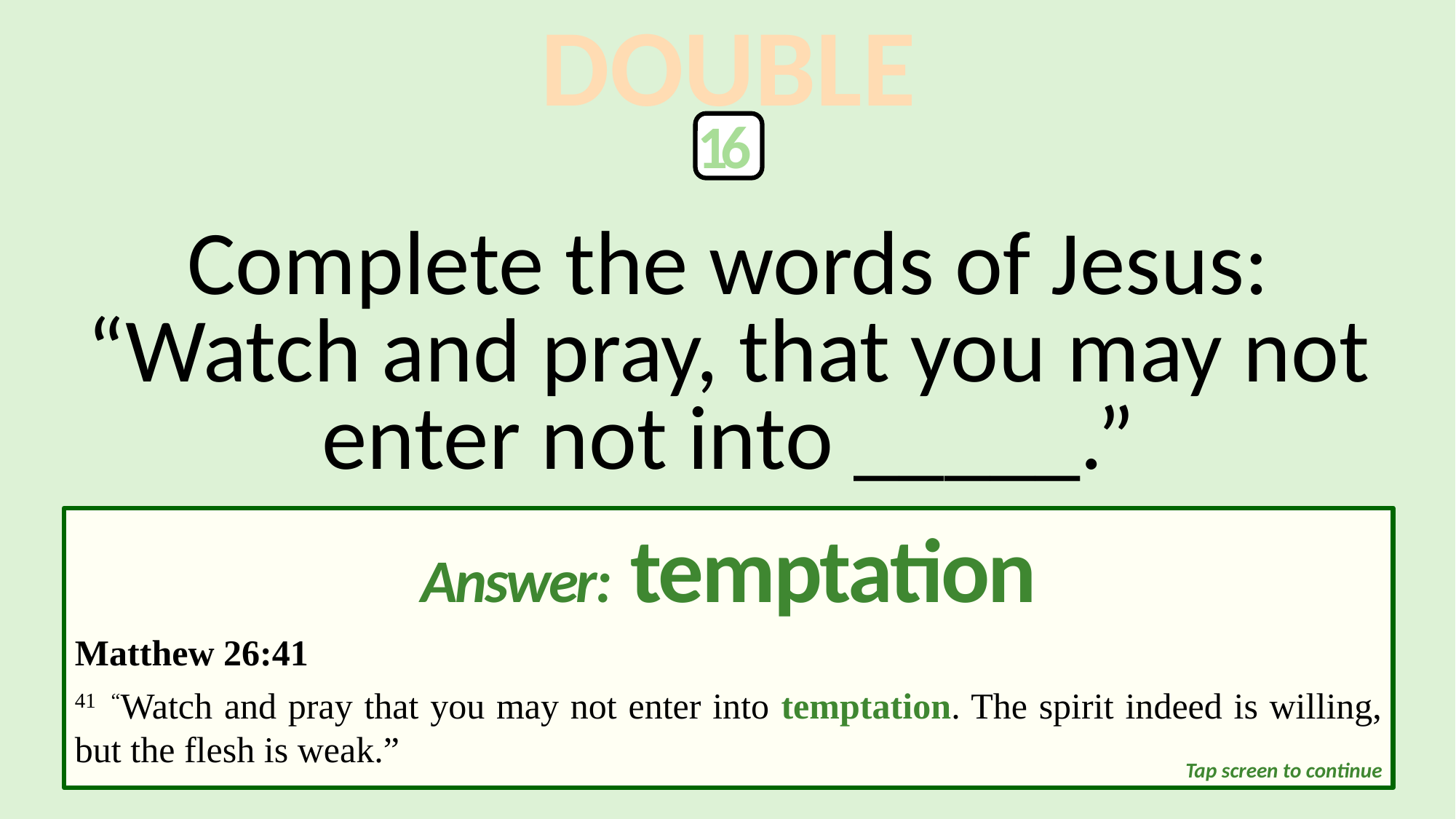

DOUBLE

16

Complete the words of Jesus: “Watch and pray, that you may not enter not into _____.”

Answer: temptation
Matthew 26:41
41  “Watch and pray that you may not enter into temptation. The spirit indeed is willing, but the flesh is weak.”

Tap screen to continue